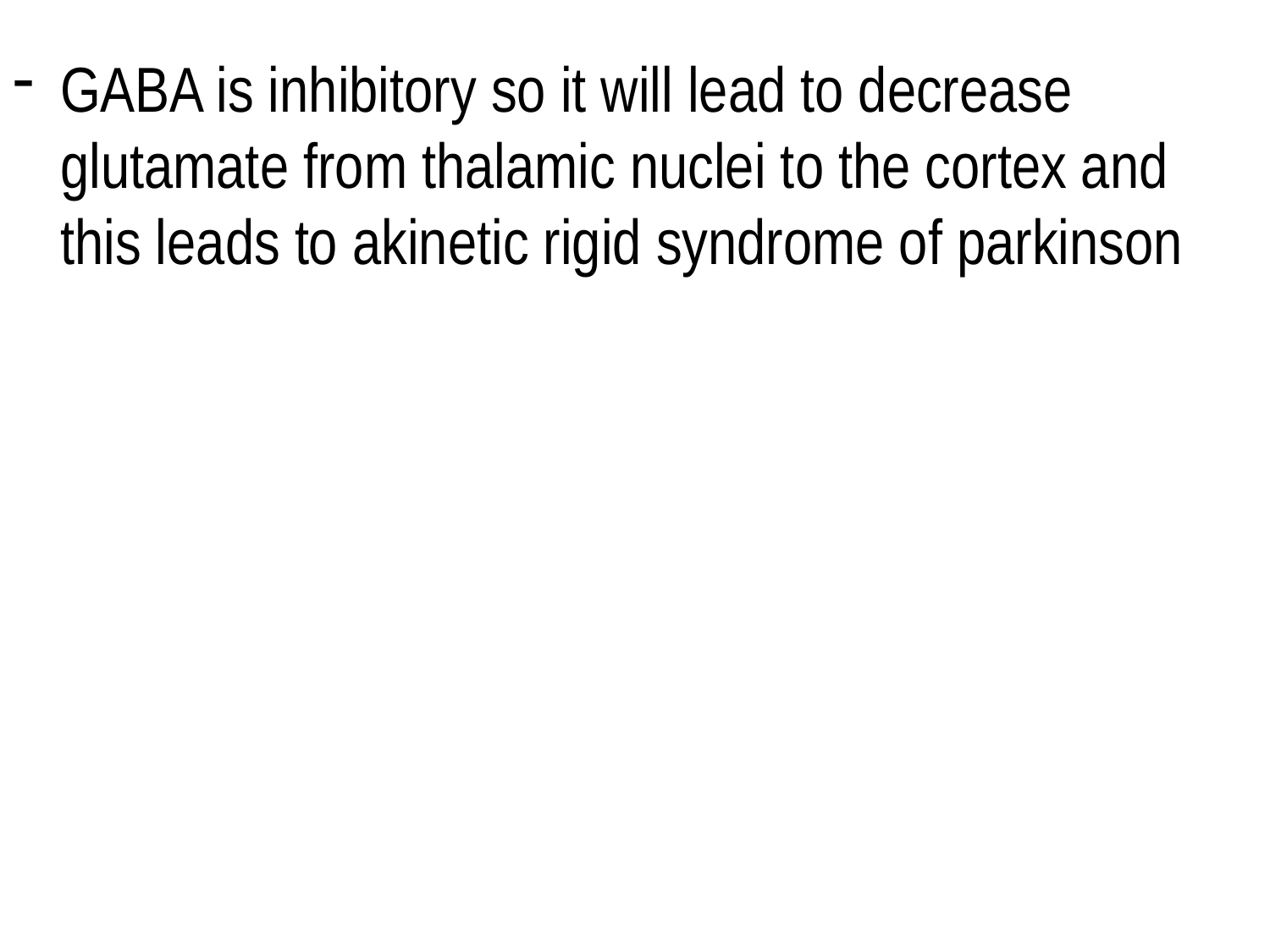

GABA is inhibitory so it will lead to decrease glutamate from thalamic nuclei to the cortex and this leads to akinetic rigid syndrome of parkinson